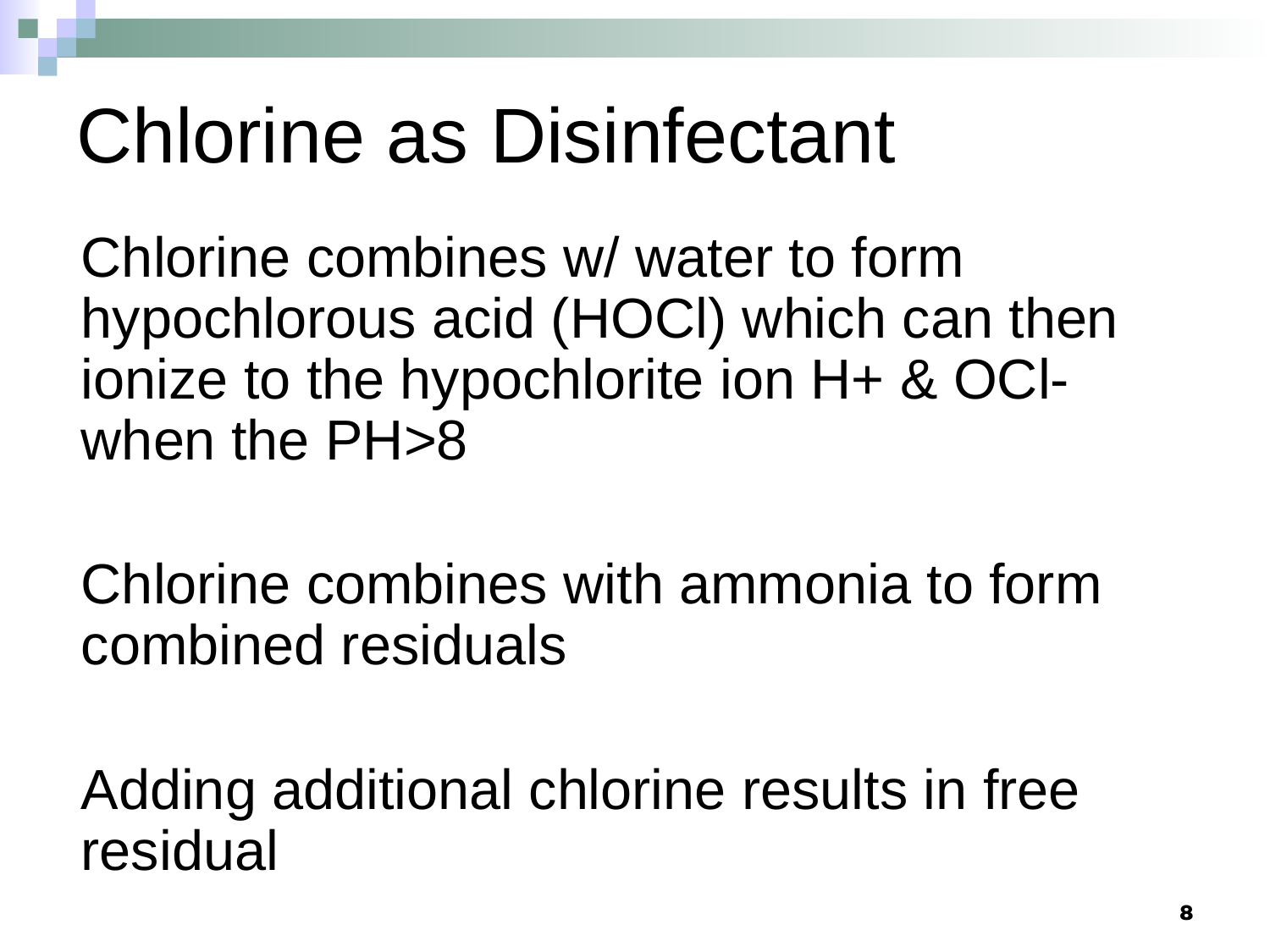

# Chlorine as Disinfectant
Chlorine combines w/ water to form hypochlorous acid (HOCl) which can then ionize to the hypochlorite ion H+ & OCl- when the PH>8

Chlorine combines with ammonia to form combined residuals

Adding additional chlorine results in free residual

8